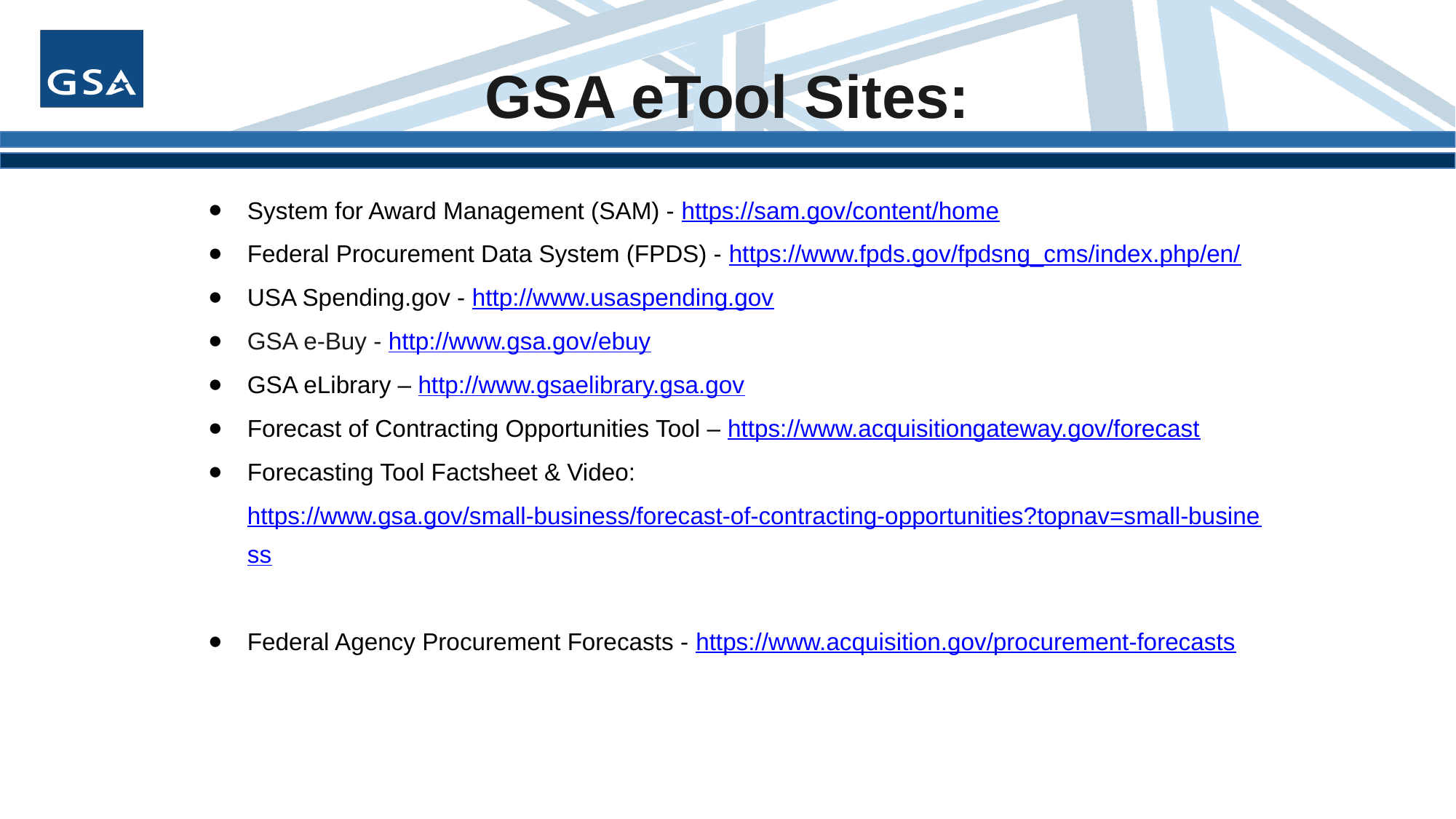

# GSA eTool Sites:
System for Award Management (SAM) - https://sam.gov/content/home
Federal Procurement Data System (FPDS) - https://www.fpds.gov/fpdsng_cms/index.php/en/
USA Spending.gov - http://www.usaspending.gov
GSA e-Buy - http://www.gsa.gov/ebuy
GSA eLibrary – http://www.gsaelibrary.gsa.gov
Forecast of Contracting Opportunities Tool – https://www.acquisitiongateway.gov/forecast
Forecasting Tool Factsheet & Video: https://www.gsa.gov/small-business/forecast-of-contracting-opportunities?topnav=small-business
Federal Agency Procurement Forecasts - https://www.acquisition.gov/procurement-forecasts